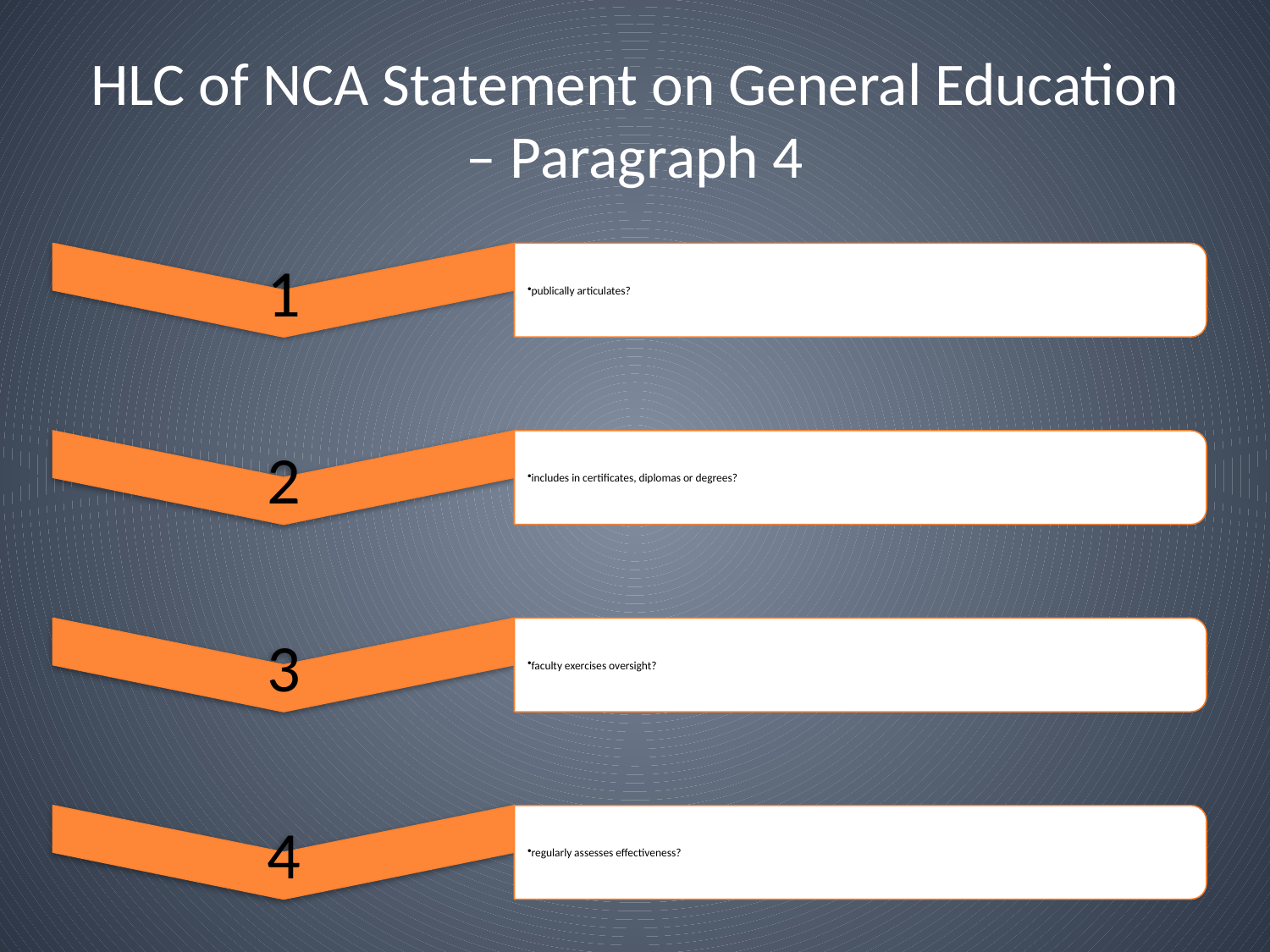

# HLC of NCA Statement on General Education – Paragraph 4
1
publically articulates?
2
includes in certificates, diplomas or degrees?
3
faculty exercises oversight?
regularly assesses effectiveness?
4